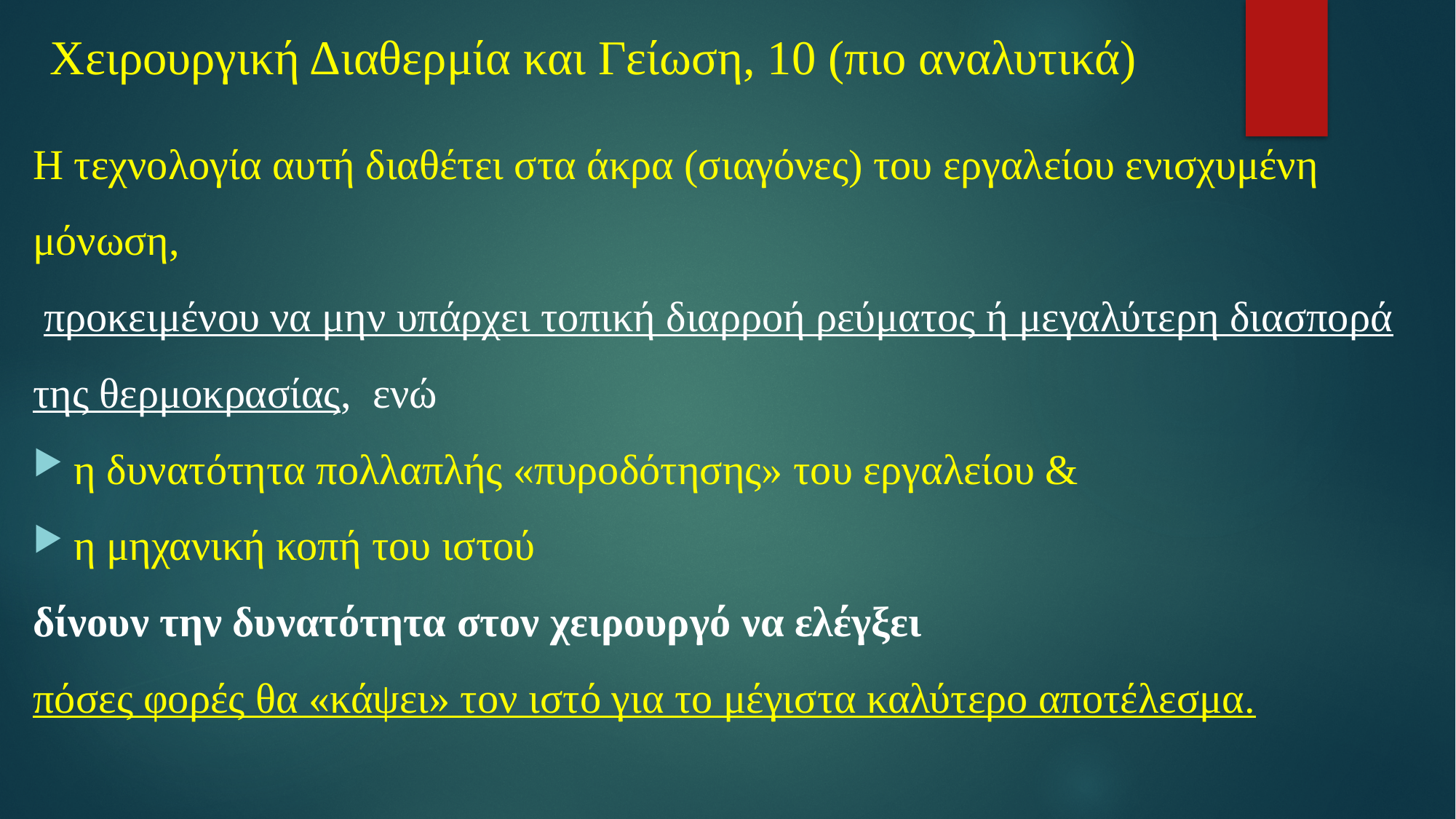

# Χειρουργική Διαθερμία και Γείωση, 10 (πιο αναλυτικά)
Η τεχνολογία αυτή διαθέτει στα άκρα (σιαγόνες) του εργαλείου ενισχυμένη μόνωση,
 προκειμένου να μην υπάρχει τοπική διαρροή ρεύματος ή μεγαλύτερη διασπορά της θερμοκρασίας,  ενώ
η δυνατότητα πολλαπλής «πυροδότησης» του εργαλείου &
η μηχανική κοπή του ιστού
δίνουν την δυνατότητα στον χειρουργό να ελέγξει
πόσες φορές θα «κάψει» τον ιστό για το μέγιστα καλύτερο αποτέλεσμα.